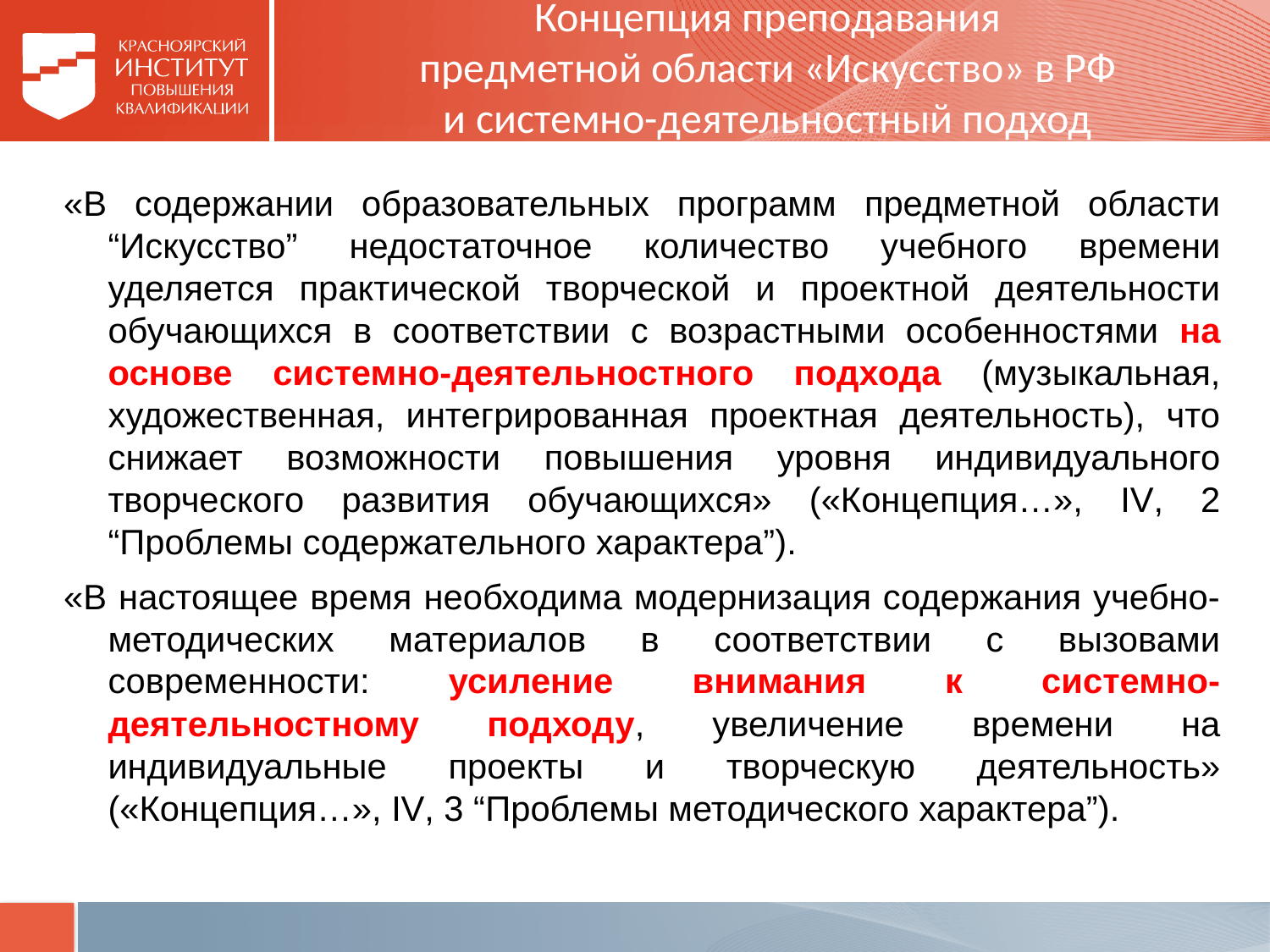

# Концепция преподавания предметной области «Искусство» в РФ и системно-деятельностный подход
«В содержании образовательных программ предметной области “Искусство” недостаточное количество учебного времени уделяется практической творческой и проектной деятельности обучающихся в соответствии с возрастными особенностями на основе системно-деятельностного подхода (музыкальная, художественная, интегрированная проектная деятельность), что снижает возможности повышения уровня индивидуального творческого развития обучающихся» («Концепция…», IV, 2 “Проблемы содержательного характера”).
«В настоящее время необходима модернизация содержания учебно-методических материалов в соответствии с вызовами современности: усиление внимания к системно-деятельностному подходу, увеличение времени на индивидуальные проекты и творческую деятельность» («Концепция…», IV, 3 “Проблемы методического характера”).

ание